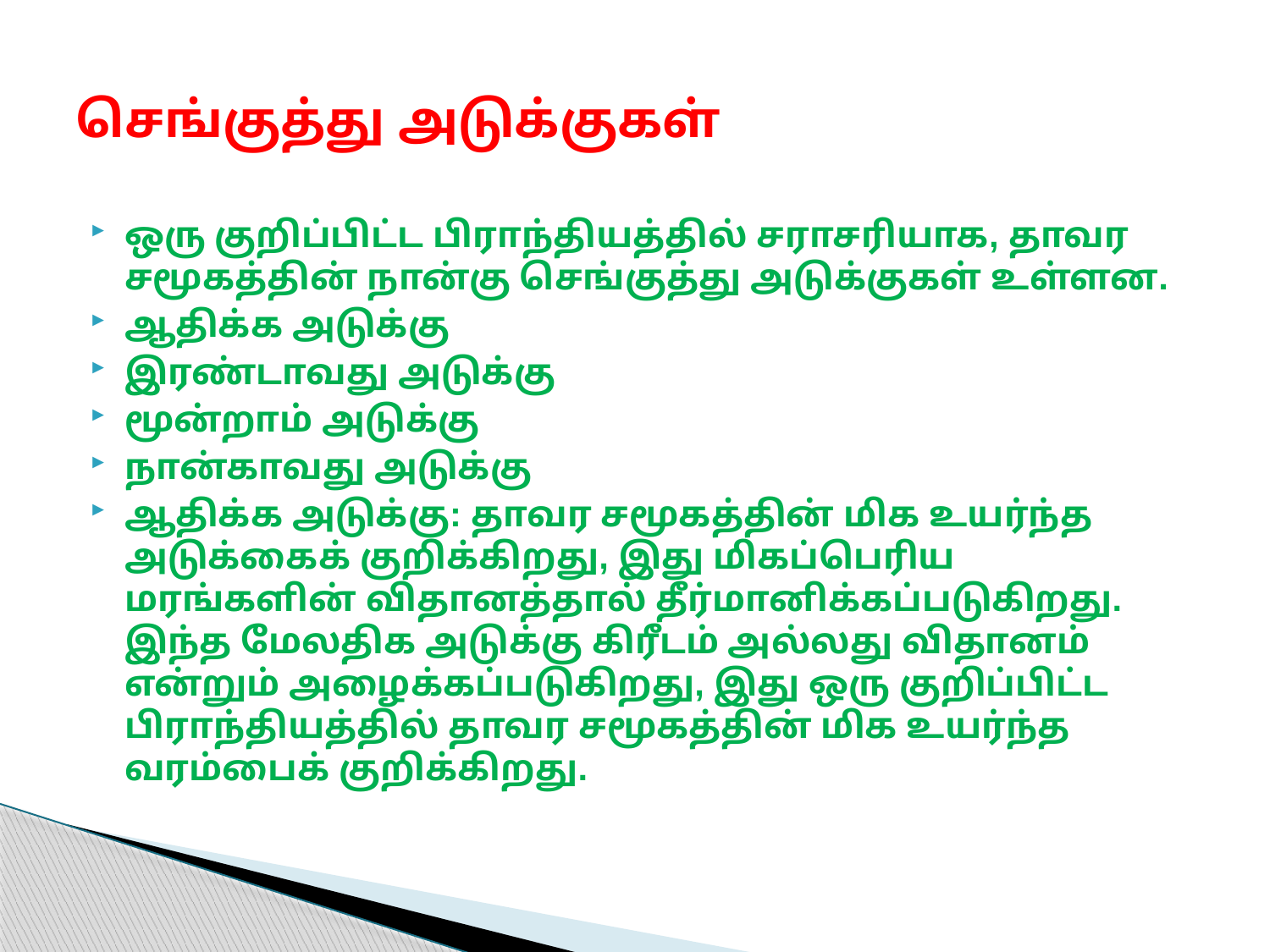

# செங்குத்து அடுக்குகள்
ஒரு குறிப்பிட்ட பிராந்தியத்தில் சராசரியாக, தாவர சமூகத்தின் நான்கு செங்குத்து அடுக்குகள் உள்ளன.
ஆதிக்க அடுக்கு
இரண்டாவது அடுக்கு
மூன்றாம் அடுக்கு
நான்காவது அடுக்கு
ஆதிக்க அடுக்கு: தாவர சமூகத்தின் மிக உயர்ந்த அடுக்கைக் குறிக்கிறது, இது மிகப்பெரிய மரங்களின் விதானத்தால் தீர்மானிக்கப்படுகிறது. இந்த மேலதிக அடுக்கு கிரீடம் அல்லது விதானம் என்றும் அழைக்கப்படுகிறது, இது ஒரு குறிப்பிட்ட பிராந்தியத்தில் தாவர சமூகத்தின் மிக உயர்ந்த வரம்பைக் குறிக்கிறது.